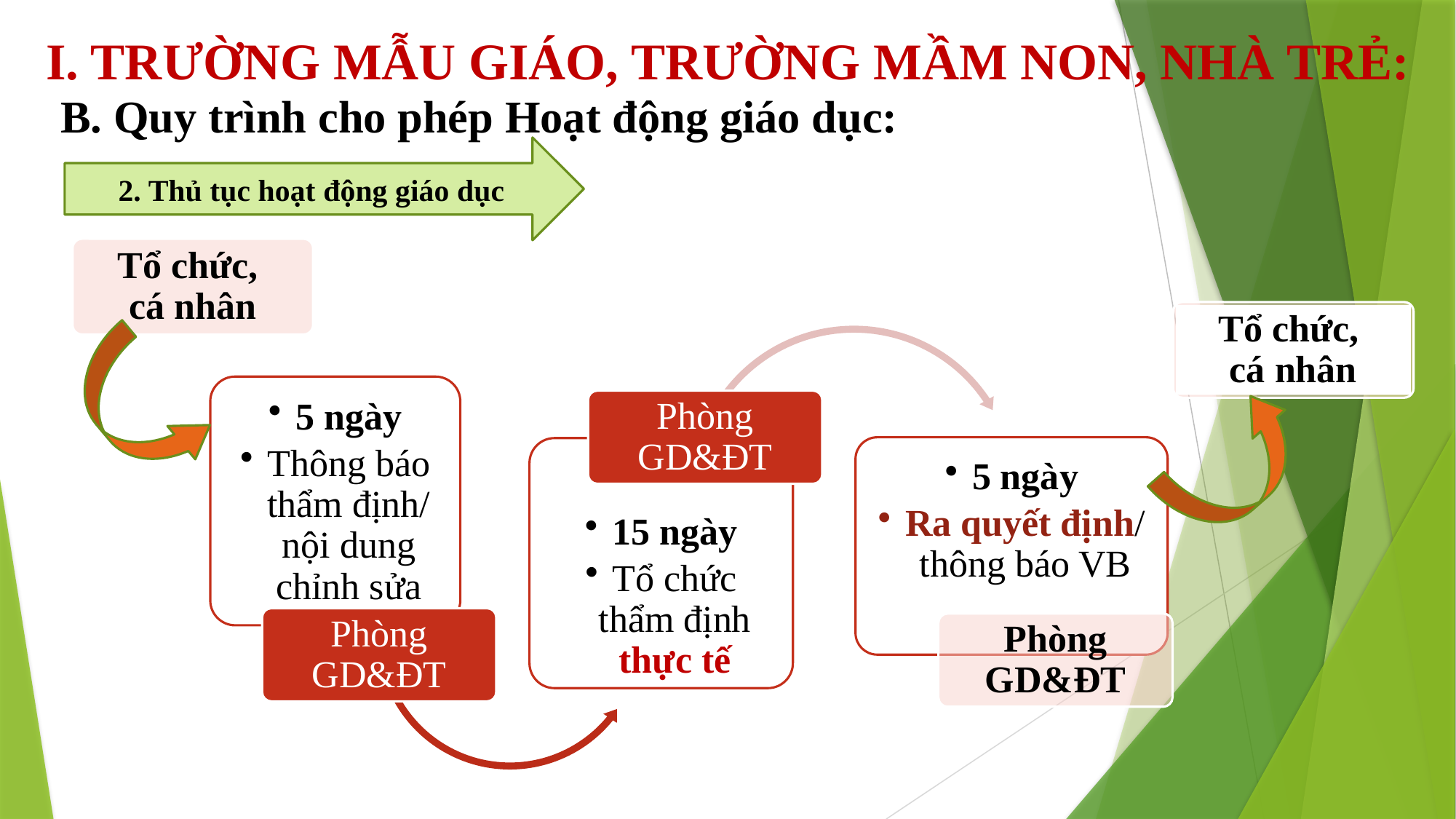

# I. TRƯỜNG MẪU GIÁO, TRƯỜNG MẦM NON, NHÀ TRẺ:
B. Quy trình cho phép Hoạt động giáo dục:
2. Thủ tục hoạt động giáo dục

Tổ chức,
cá nhân

Tổ chức,
cá nhân

5 ngày
Thông báo thẩm định/
nội dung
chỉnh sửa

Phòng GD&ĐT
5 ngày
Ra quyết định/
thông báo VB
15 ngày
Tổ chức thẩm định thực tế

Phòng GD&ĐT
Phòng GD&ĐT